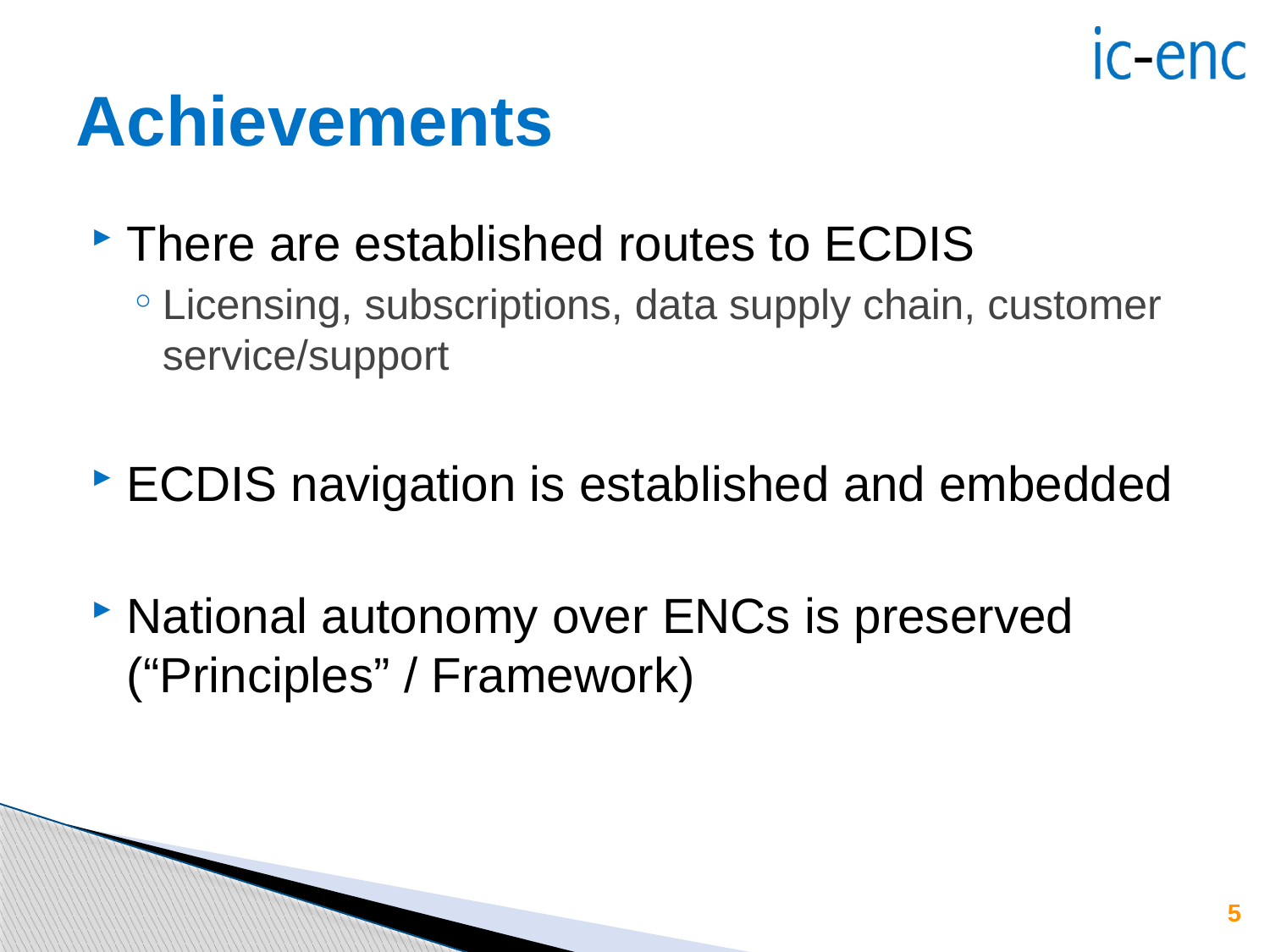

# Achievements
There are established routes to ECDIS
Licensing, subscriptions, data supply chain, customer service/support

ECDIS navigation is established and embedded

National autonomy over ENCs is preserved (“Principles” / Framework)

5